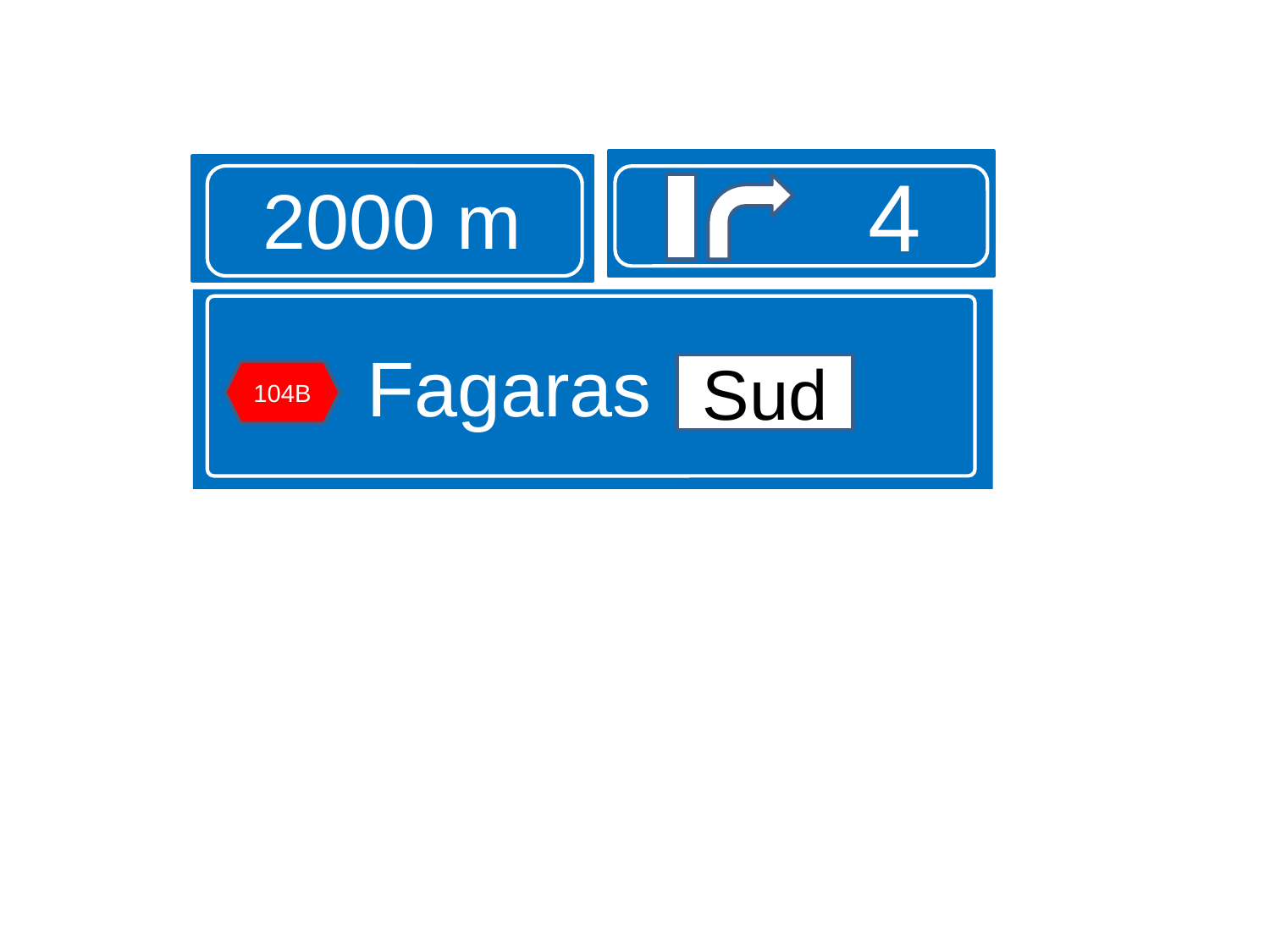

#
4
2000 m

Fagaras  sud

Sud
104B